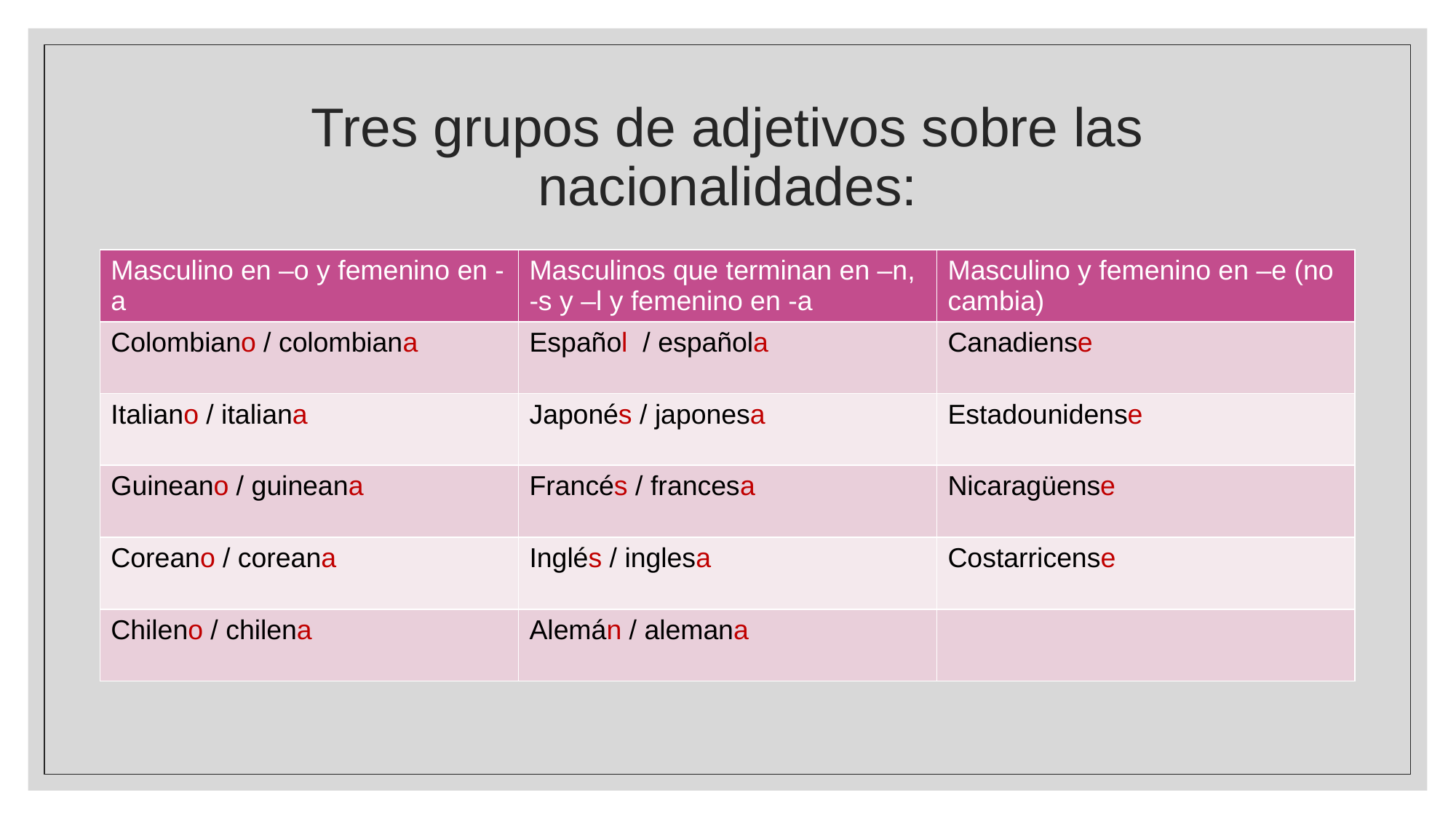

# Tres grupos de adjetivos sobre las nacionalidades:
| Masculino en –o y femenino en -a | Masculinos que terminan en –n, -s y –l y femenino en -a | Masculino y femenino en –e (no cambia) |
| --- | --- | --- |
| Colombiano / colombiana | Español / española | Canadiense |
| Italiano / italiana | Japonés / japonesa | Estadounidense |
| Guineano / guineana | Francés / francesa | Nicaragüense |
| Coreano / coreana | Inglés / inglesa | Costarricense |
| Chileno / chilena | Alemán / alemana |  |